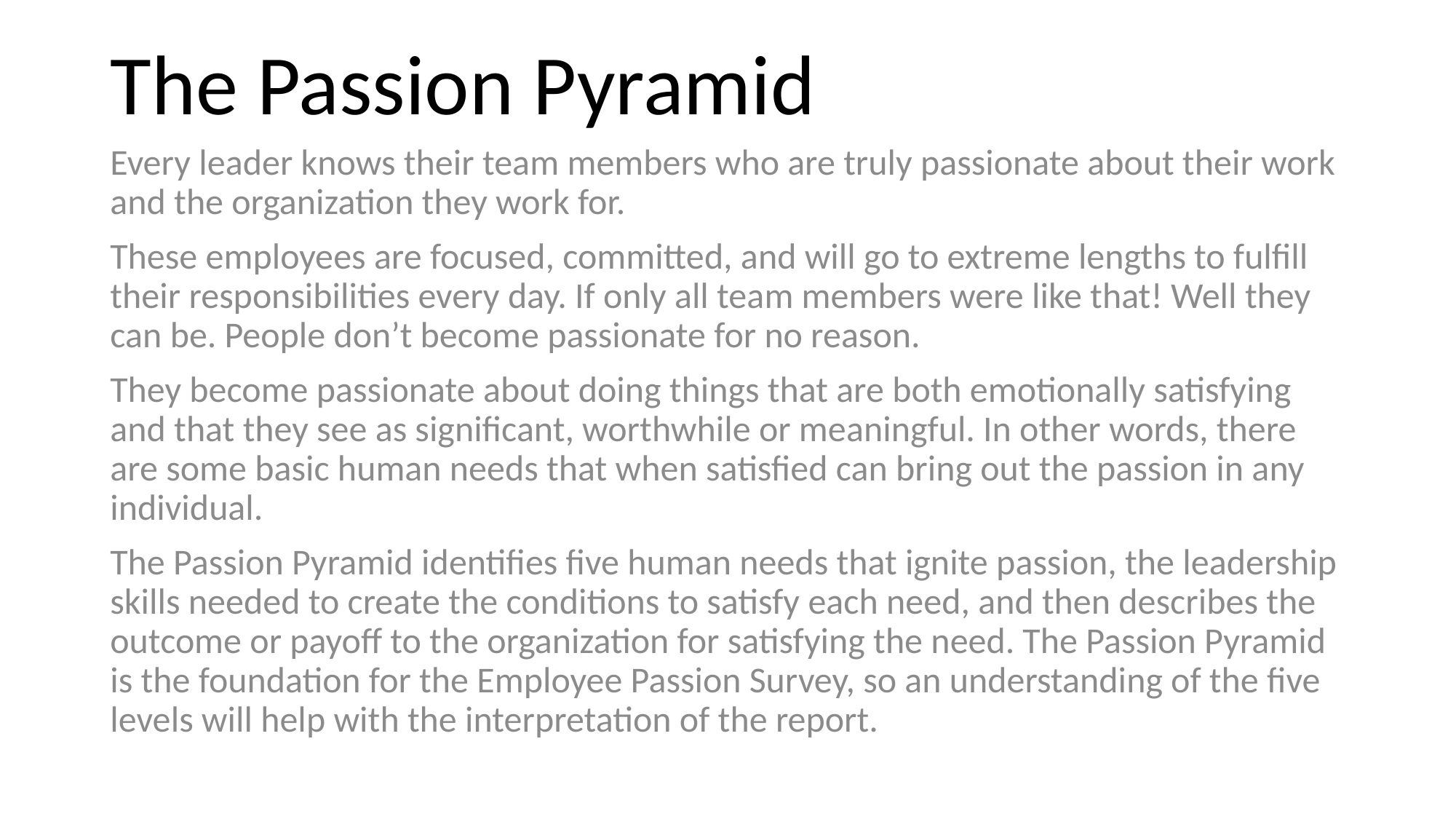

# The Passion Pyramid
Every leader knows their team members who are truly passionate about their work and the organization they work for.
These employees are focused, committed, and will go to extreme lengths to fulfill their responsibilities every day. If only all team members were like that! Well they can be. People don’t become passionate for no reason.
They become passionate about doing things that are both emotionally satisfying and that they see as significant, worthwhile or meaningful. In other words, there are some basic human needs that when satisfied can bring out the passion in any individual.
The Passion Pyramid identifies five human needs that ignite passion, the leadership skills needed to create the conditions to satisfy each need, and then describes the outcome or payoff to the organization for satisfying the need. The Passion Pyramid is the foundation for the Employee Passion Survey, so an understanding of the five levels will help with the interpretation of the report.